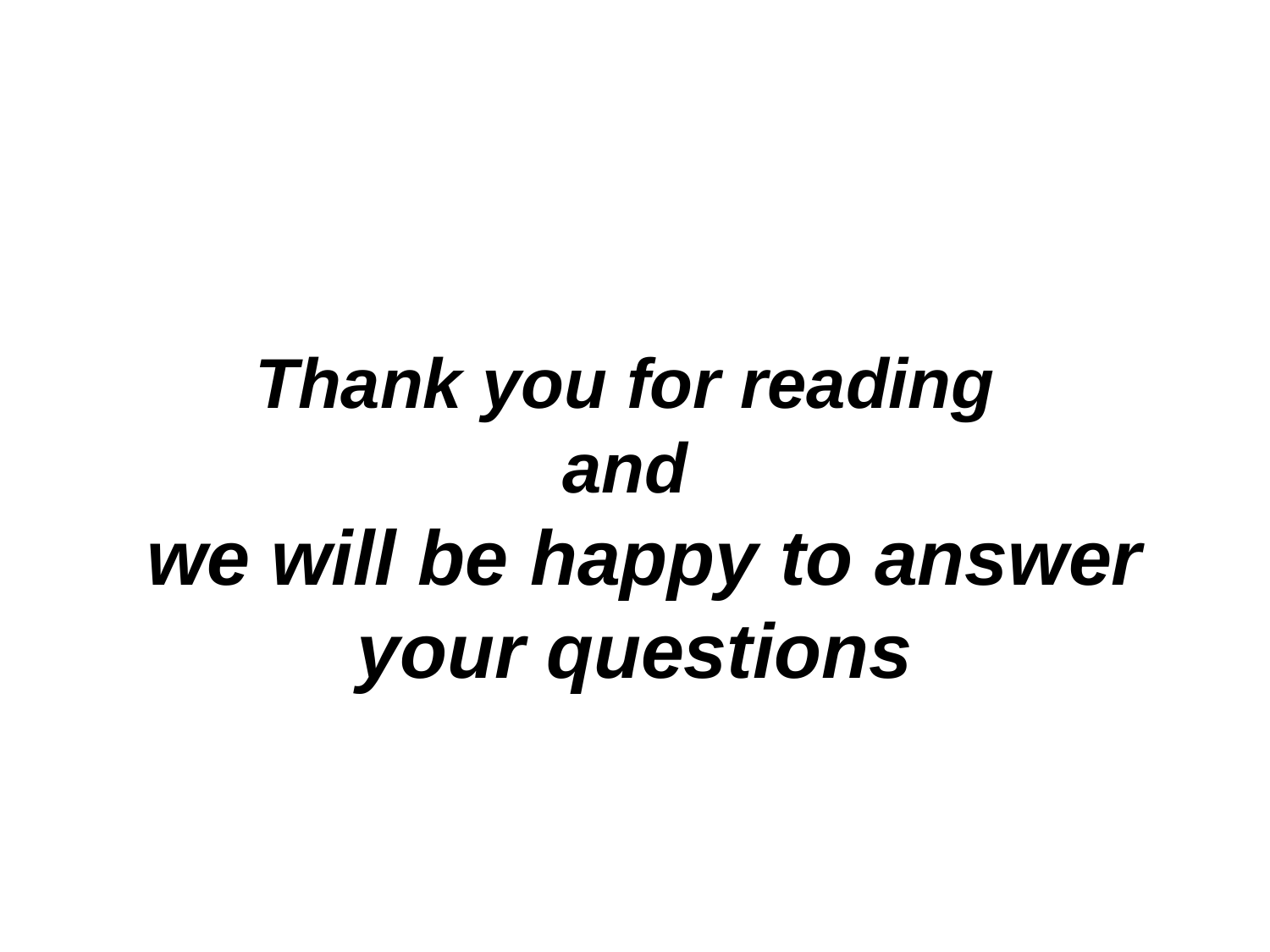

Thank you for reading
and
 we will be happy to answer your questions